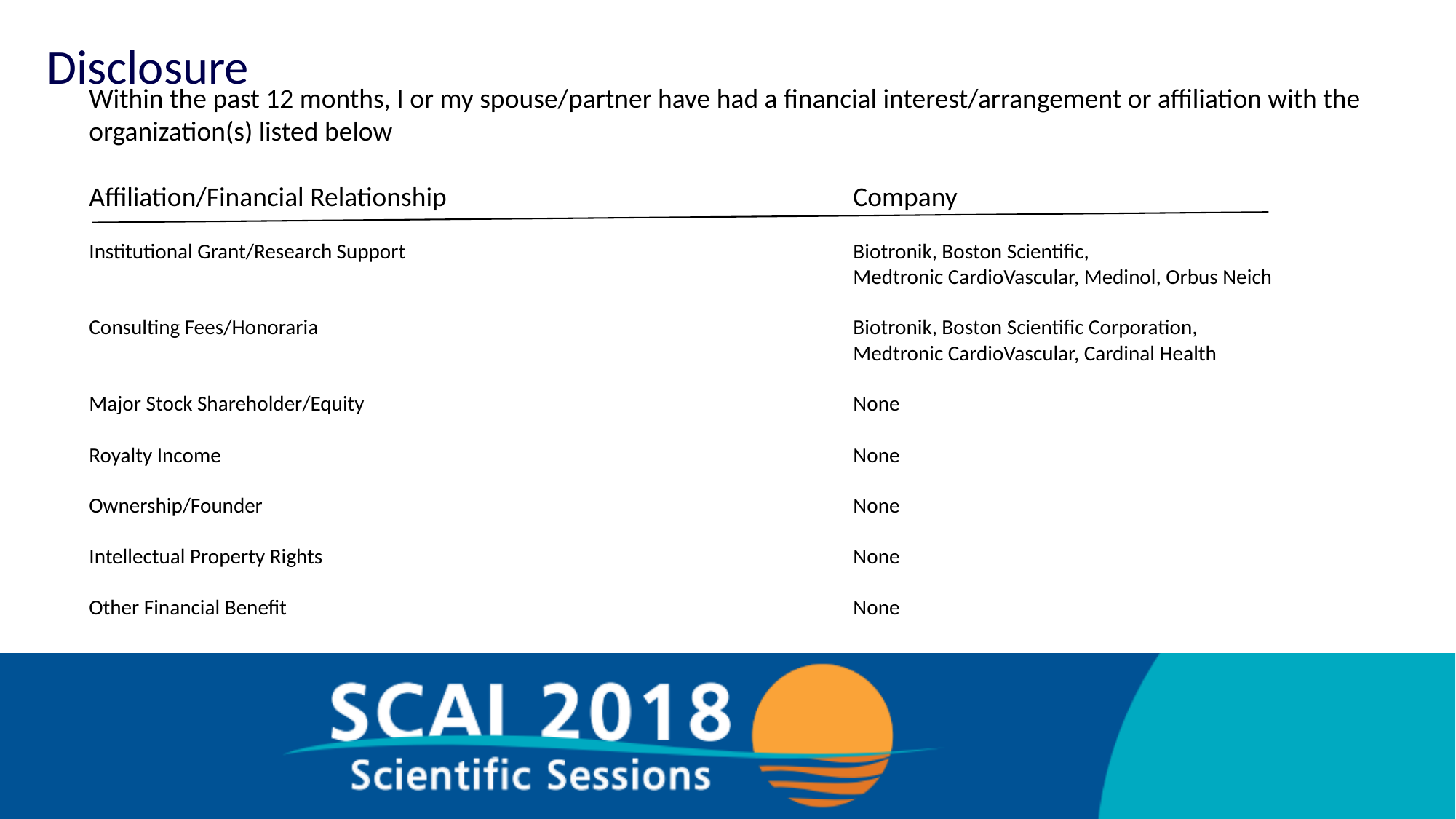

# Disclosure
Within the past 12 months, I or my spouse/partner have had a financial interest/arrangement or affiliation with the organization(s) listed below

Affiliation/Financial Relationship				Company

Institutional Grant/Research Support					Biotronik, Boston Scientific, 					                                				Medtronic CardioVascular, Medinol, Orbus Neich

Consulting Fees/Honoraria					Biotronik, Boston Scientific Corporation, 					                     				Medtronic CardioVascular, Cardinal Health

Major Stock Shareholder/Equity					None

Royalty Income						None

Ownership/Founder						None

Intellectual Property Rights					None

Other Financial Benefit						None